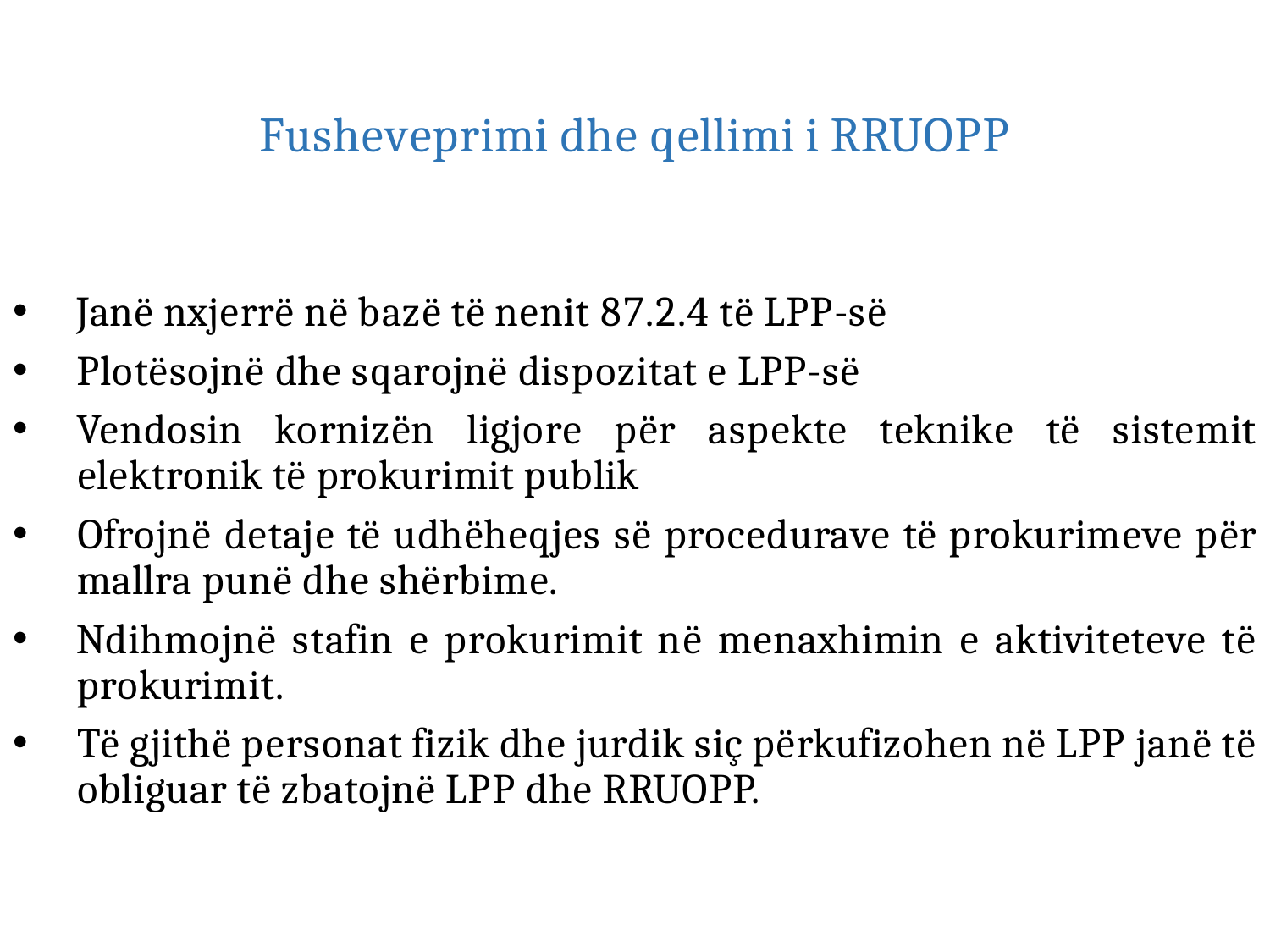

Fusheveprimi dhe qellimi i RRUOPP

Janë nxjerrë në bazë të nenit 87.2.4 të LPP-së
Plotësojnë dhe sqarojnë dispozitat e LPP-së
Vendosin kornizën ligjore për aspekte teknike të sistemit elektronik të prokurimit publik
Ofrojnë detaje të udhëheqjes së procedurave të prokurimeve për mallra punë dhe shërbime.
Ndihmojnë stafin e prokurimit në menaxhimin e aktiviteteve të prokurimit.
Të gjithë personat fizik dhe jurdik siç përkufizohen në LPP janë të obliguar të zbatojnë LPP dhe RRUOPP.